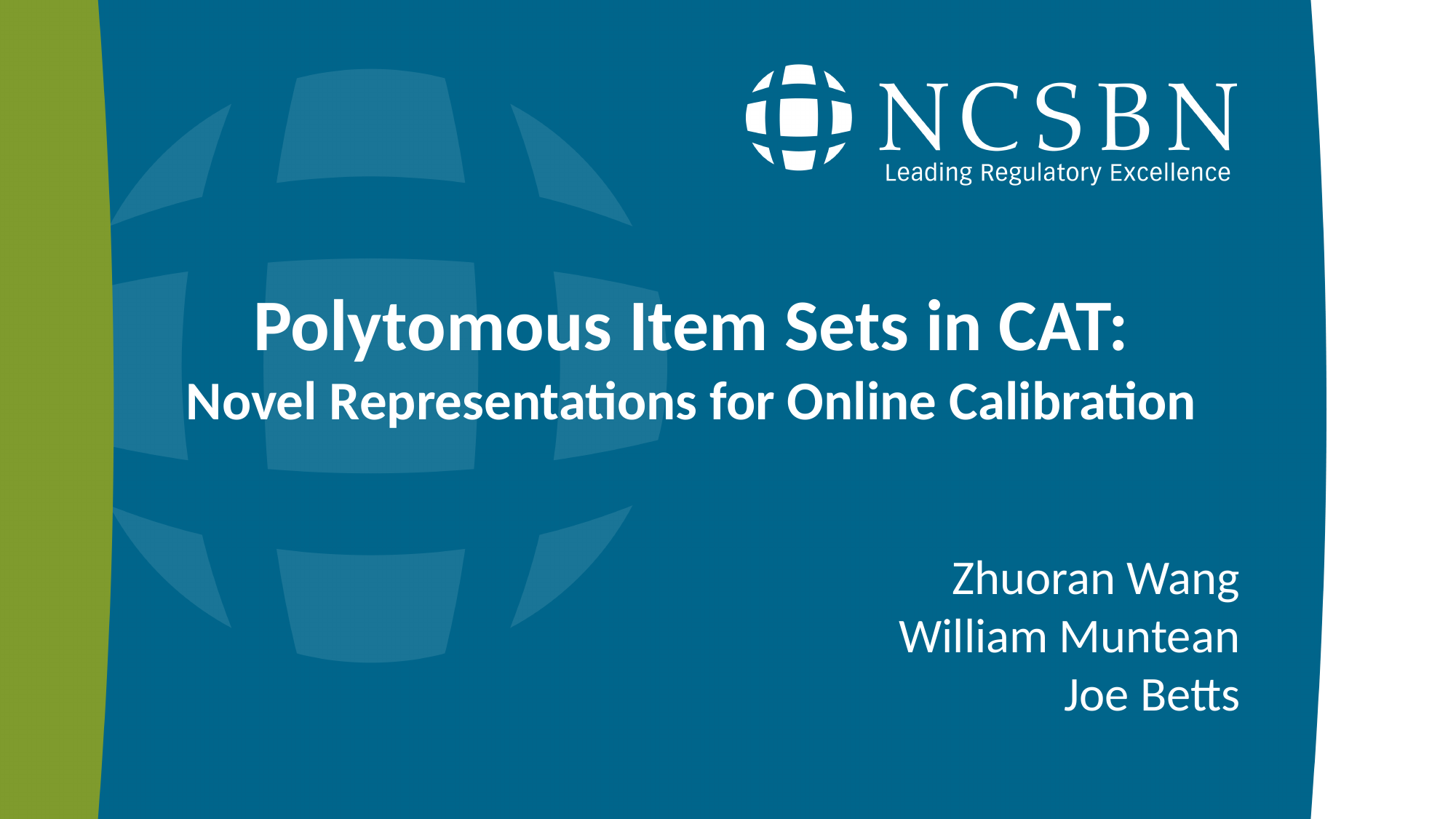

# Polytomous Item Sets in CAT: Novel Representations for Online Calibration
Zhuoran Wang
William Muntean
Joe Betts